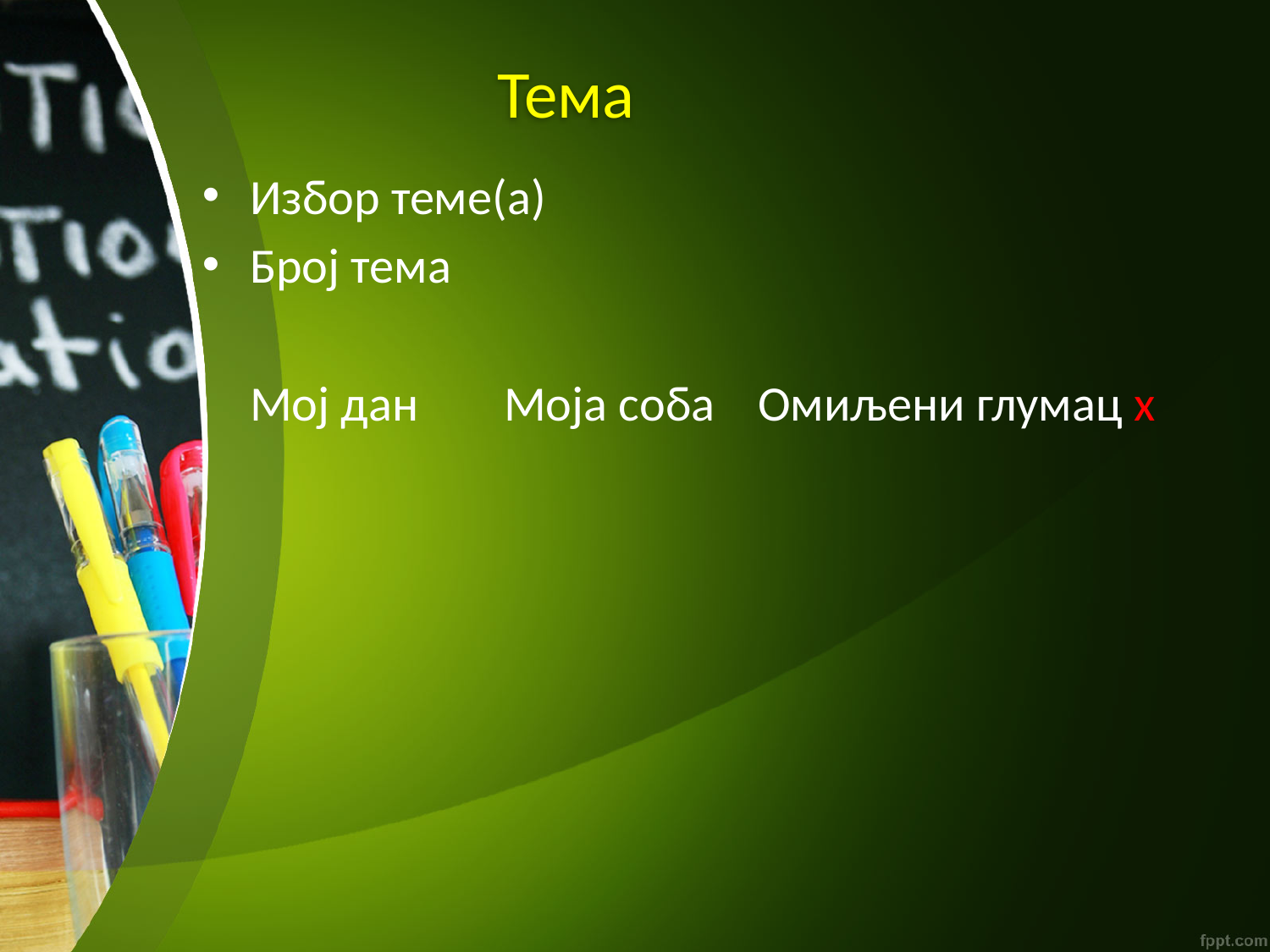

# Тема
Избор теме(а)
Број тема

	Мој дан	Моја соба	Омиљени глумац x